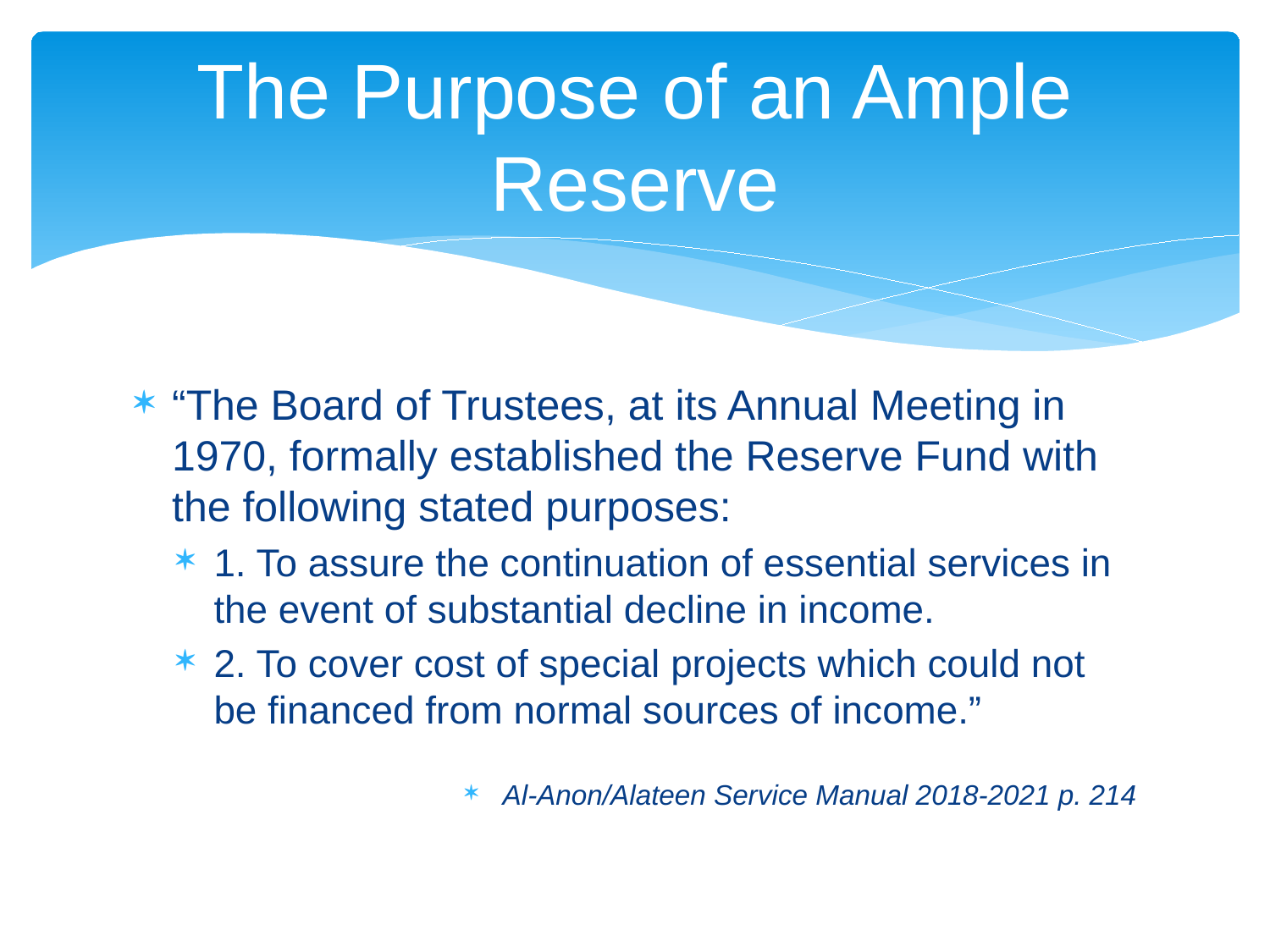

# The Purpose of an Ample Reserve
“The Board of Trustees, at its Annual Meeting in 1970, formally established the Reserve Fund with the following stated purposes:
1. To assure the continuation of essential services in the event of substantial decline in income.
2. To cover cost of special projects which could not be financed from normal sources of income.”

Al-Anon/Alateen Service Manual 2018-2021 p. 214